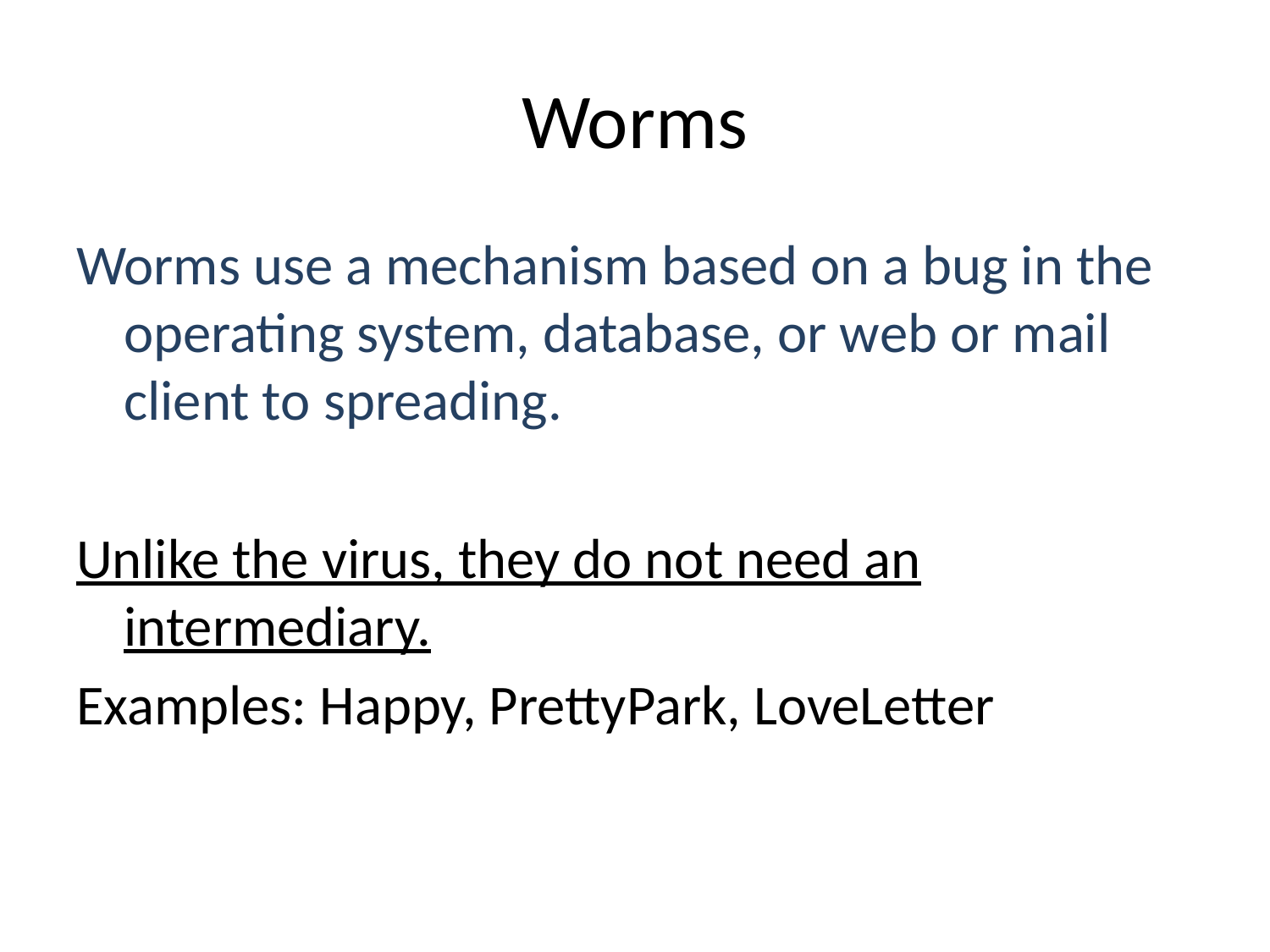

# Worms
Worms use a mechanism based on a bug in the operating system, database, or web or mail client to spreading.

Unlike the virus, they do not need an intermediary.
Examples: Happy, PrettyPark, LoveLetter